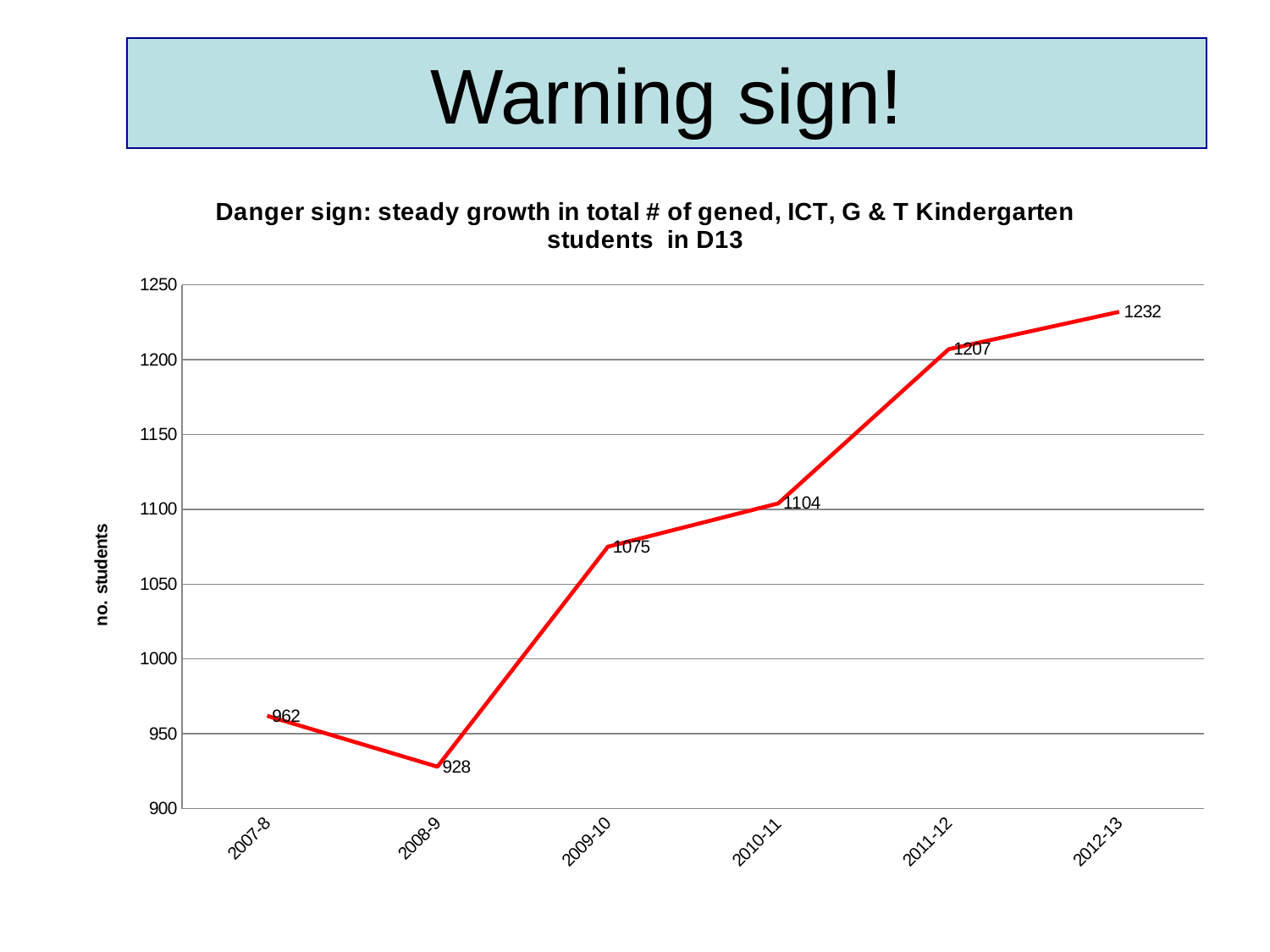

# Warning sign!

### Chart: Danger sign: steady growth in total # of gened, ICT, G & T Kindergarten students  in D13

| Category |  |
|---|---|
| 2007-8 | 962.0 |
| 2008-9 | 928.0 |
| 2009-10 | 1075.0 |
| 2010-11 | 1104.0 |
| 2011-12 | 1207.0 |
| 2012-13 | 1232.0 |